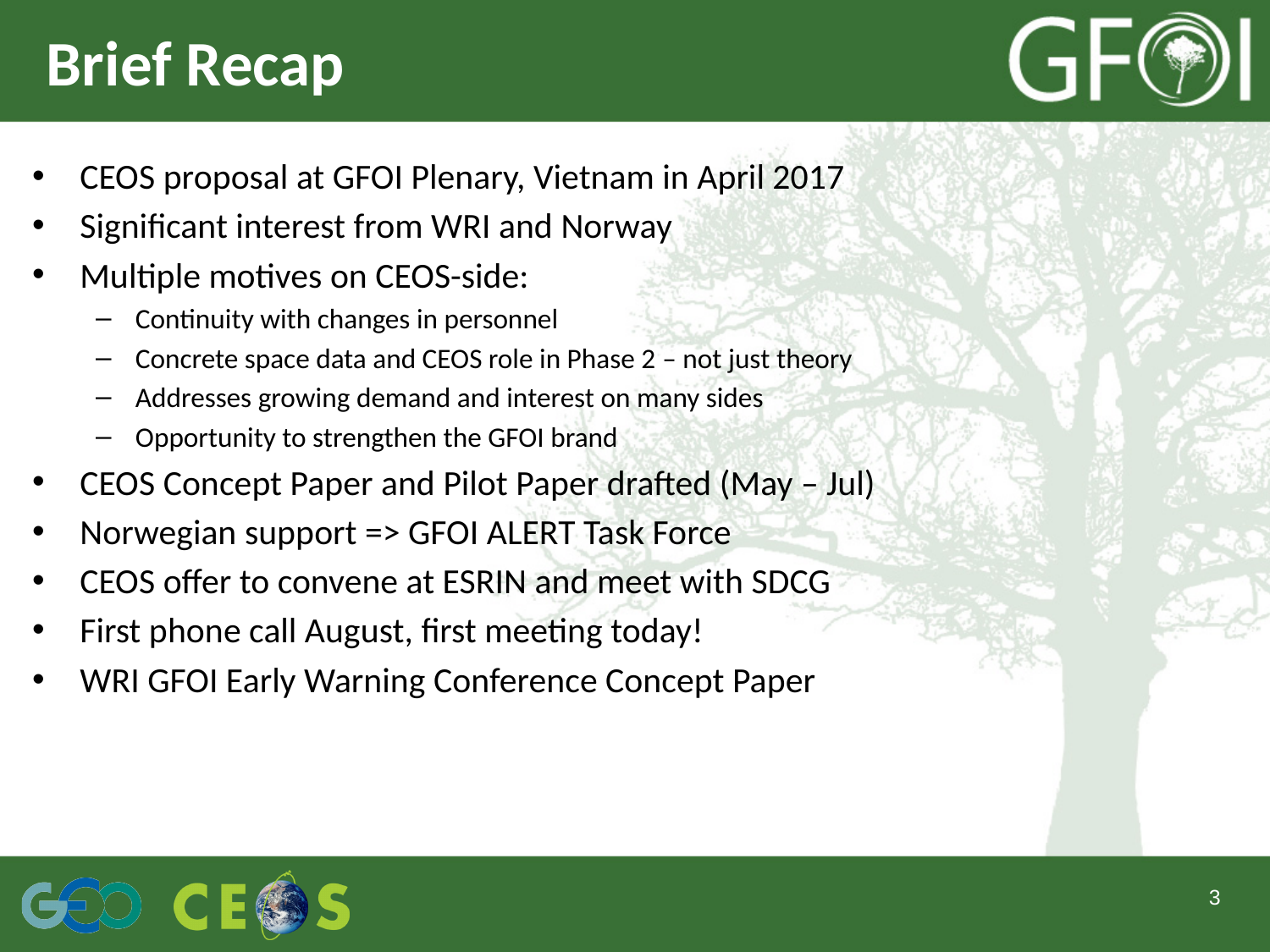

# Brief Recap
CEOS proposal at GFOI Plenary, Vietnam in April 2017
Significant interest from WRI and Norway
Multiple motives on CEOS-side:
Continuity with changes in personnel
Concrete space data and CEOS role in Phase 2 – not just theory
Addresses growing demand and interest on many sides
Opportunity to strengthen the GFOI brand
CEOS Concept Paper and Pilot Paper drafted (May – Jul)
Norwegian support => GFOI ALERT Task Force
CEOS offer to convene at ESRIN and meet with SDCG
First phone call August, first meeting today!
WRI GFOI Early Warning Conference Concept Paper

3